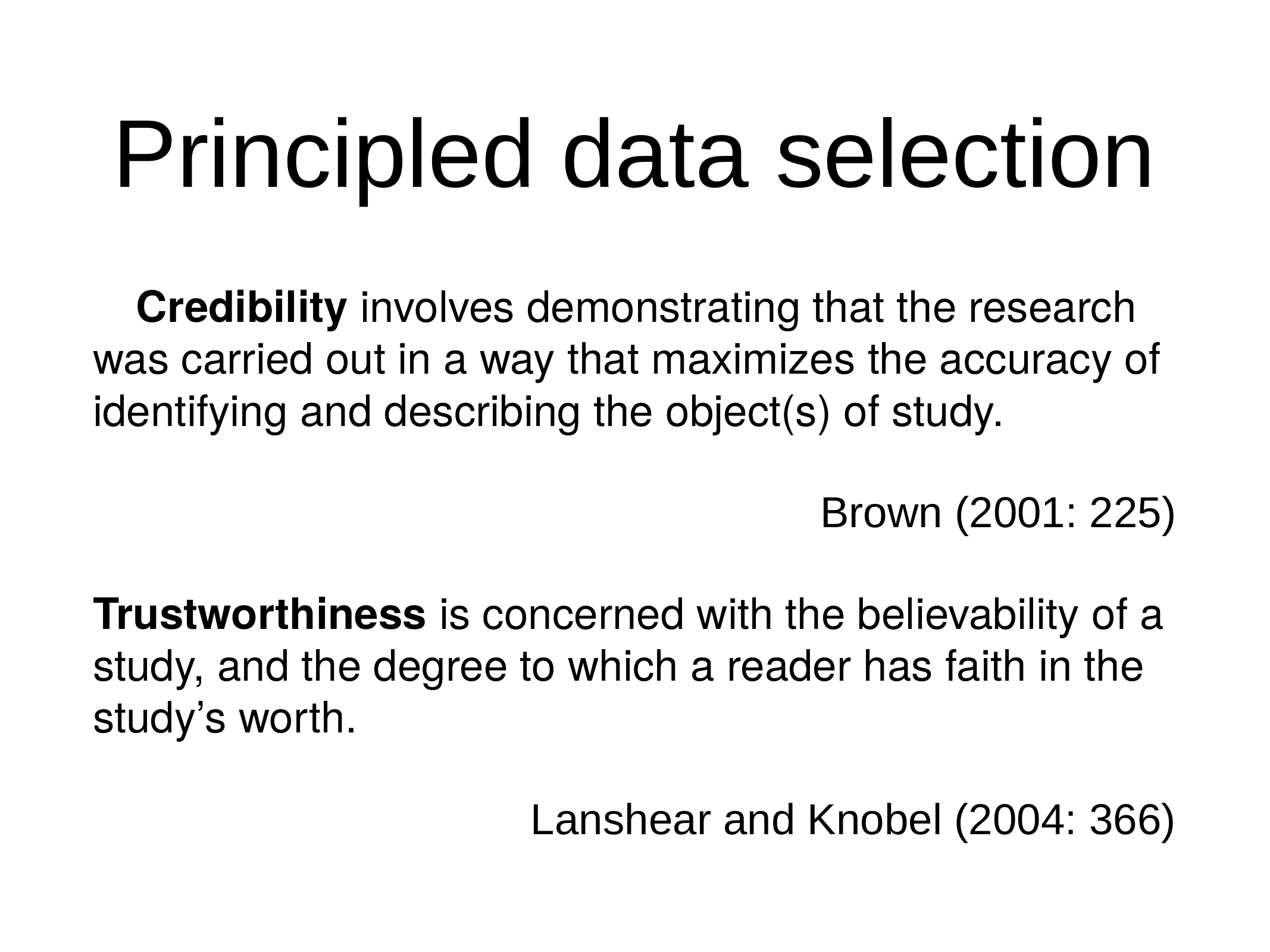

# Principled data selection
Credibility involves demonstrating that the research was carried out in a way that maximizes the accuracy of identifying and describing the object(s) of study.
Brown (2001: 225)
Trustworthiness is concerned with the believability of a study, and the degree to which a reader has faith in the study’s worth.
Lanshear and Knobel (2004: 366)